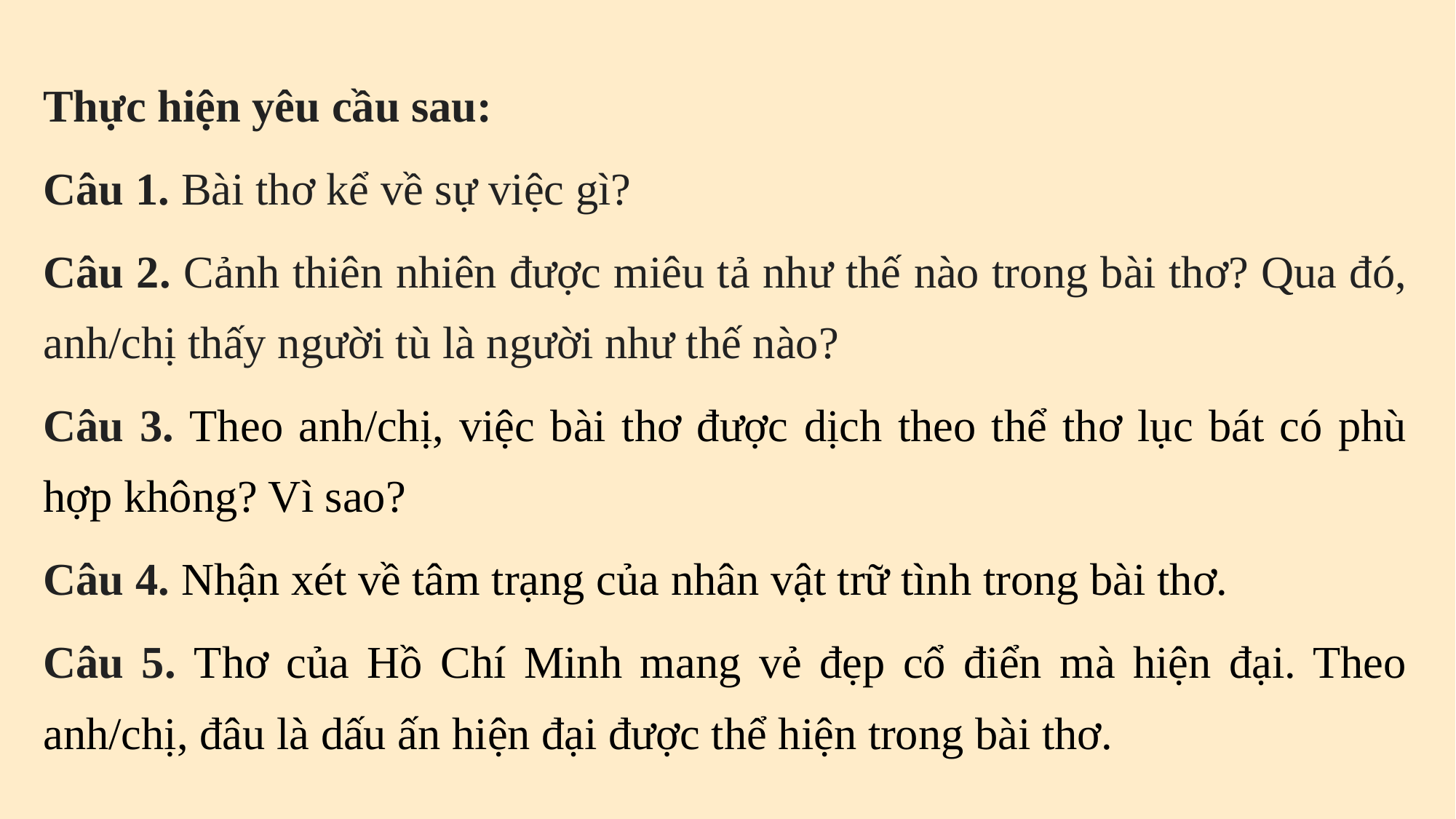

Thực hiện yêu cầu sau:
Câu 1. Bài thơ kể về sự việc gì?
Câu 2. Cảnh thiên nhiên được miêu tả như thế nào trong bài thơ? Qua đó, anh/chị thấy người tù là người như thế nào?
Câu 3. Theo anh/chị, việc bài thơ được dịch theo thể thơ lục bát có phù hợp không? Vì sao?
Câu 4. Nhận xét về tâm trạng của nhân vật trữ tình trong bài thơ.
Câu 5. Thơ của Hồ Chí Minh mang vẻ đẹp cổ điển mà hiện đại. Theo anh/chị, đâu là dấu ấn hiện đại được thể hiện trong bài thơ.